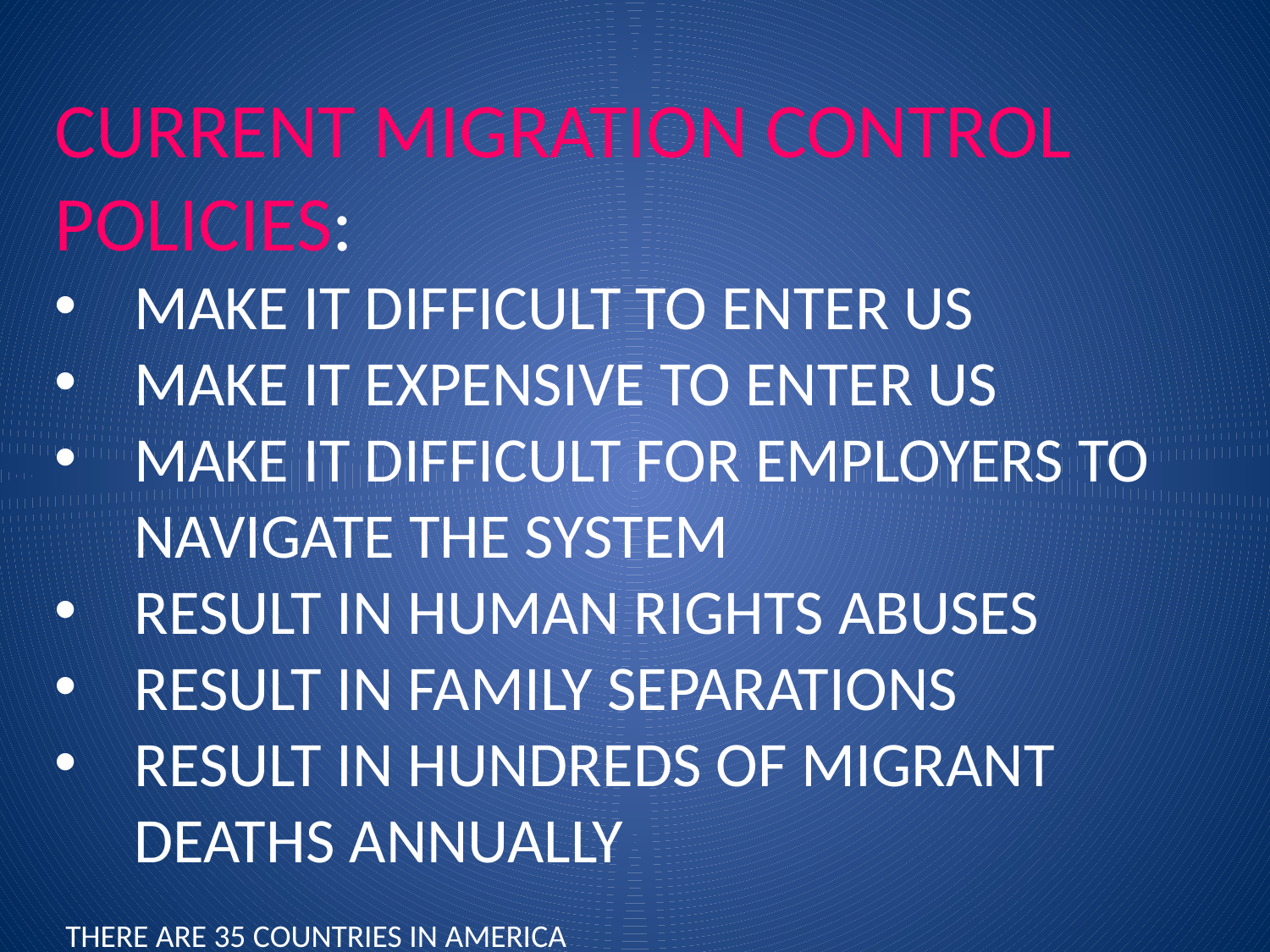

CURRENT MIGRATION CONTROL POLICIES:
MAKE IT DIFFICULT TO ENTER US
MAKE IT EXPENSIVE TO ENTER US
MAKE IT DIFFICULT FOR EMPLOYERS TO NAVIGATE THE SYSTEM
RESULT IN HUMAN RIGHTS ABUSES
RESULT IN FAMILY SEPARATIONS
RESULT IN HUNDREDS OF MIGRANT DEATHS ANNUALLY
THERE ARE 35 COUNTRIES IN AMERICA